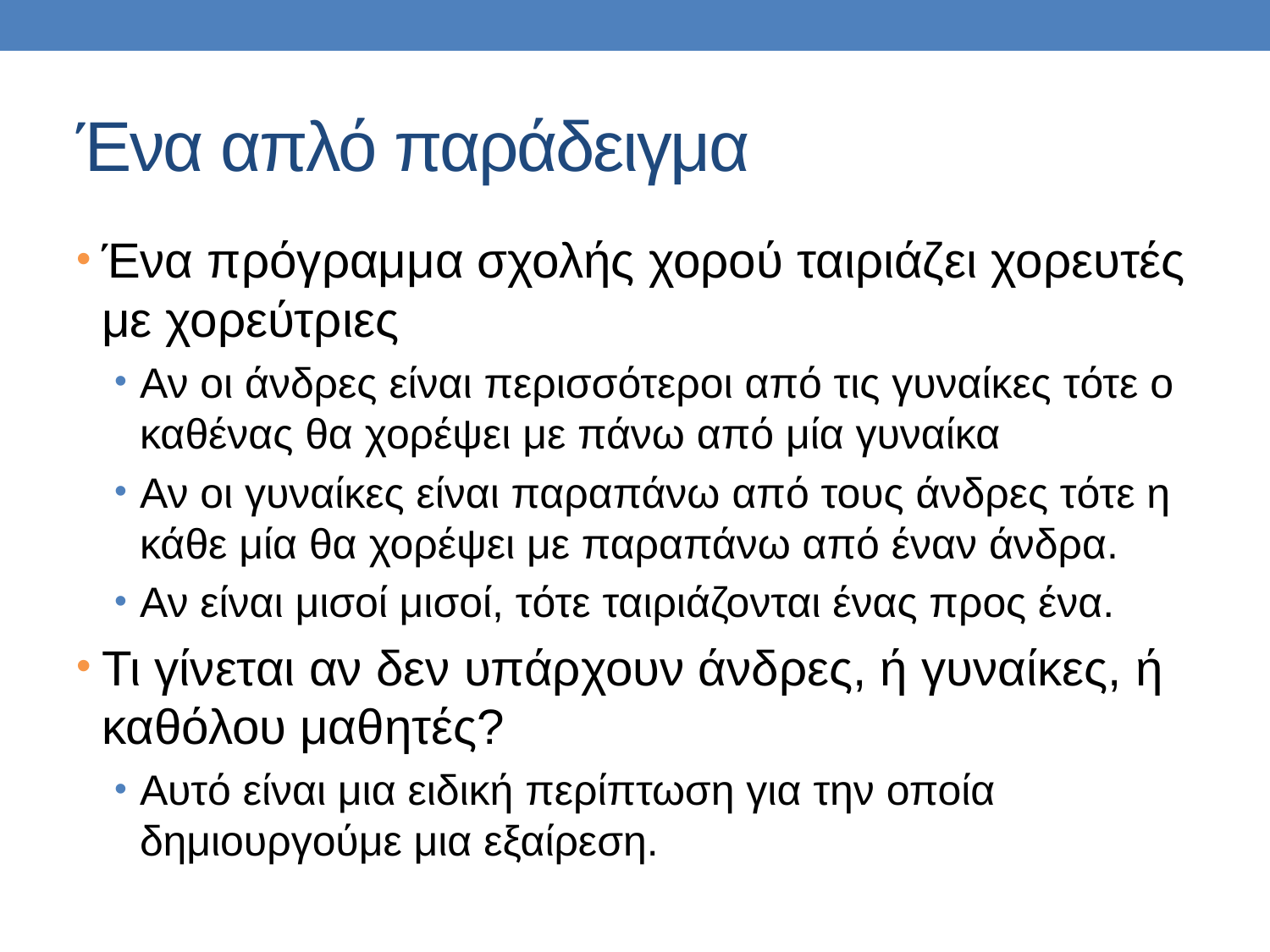

# Ένα απλό παράδειγμα
Ένα πρόγραμμα σχολής χορού ταιριάζει χορευτές με χορεύτριες
Αν οι άνδρες είναι περισσότεροι από τις γυναίκες τότε ο καθένας θα χορέψει με πάνω από μία γυναίκα
Αν οι γυναίκες είναι παραπάνω από τους άνδρες τότε η κάθε μία θα χορέψει με παραπάνω από έναν άνδρα.
Αν είναι μισοί μισοί, τότε ταιριάζονται ένας προς ένα.
Τι γίνεται αν δεν υπάρχουν άνδρες, ή γυναίκες, ή καθόλου μαθητές?
Αυτό είναι μια ειδική περίπτωση για την οποία δημιουργούμε μια εξαίρεση.